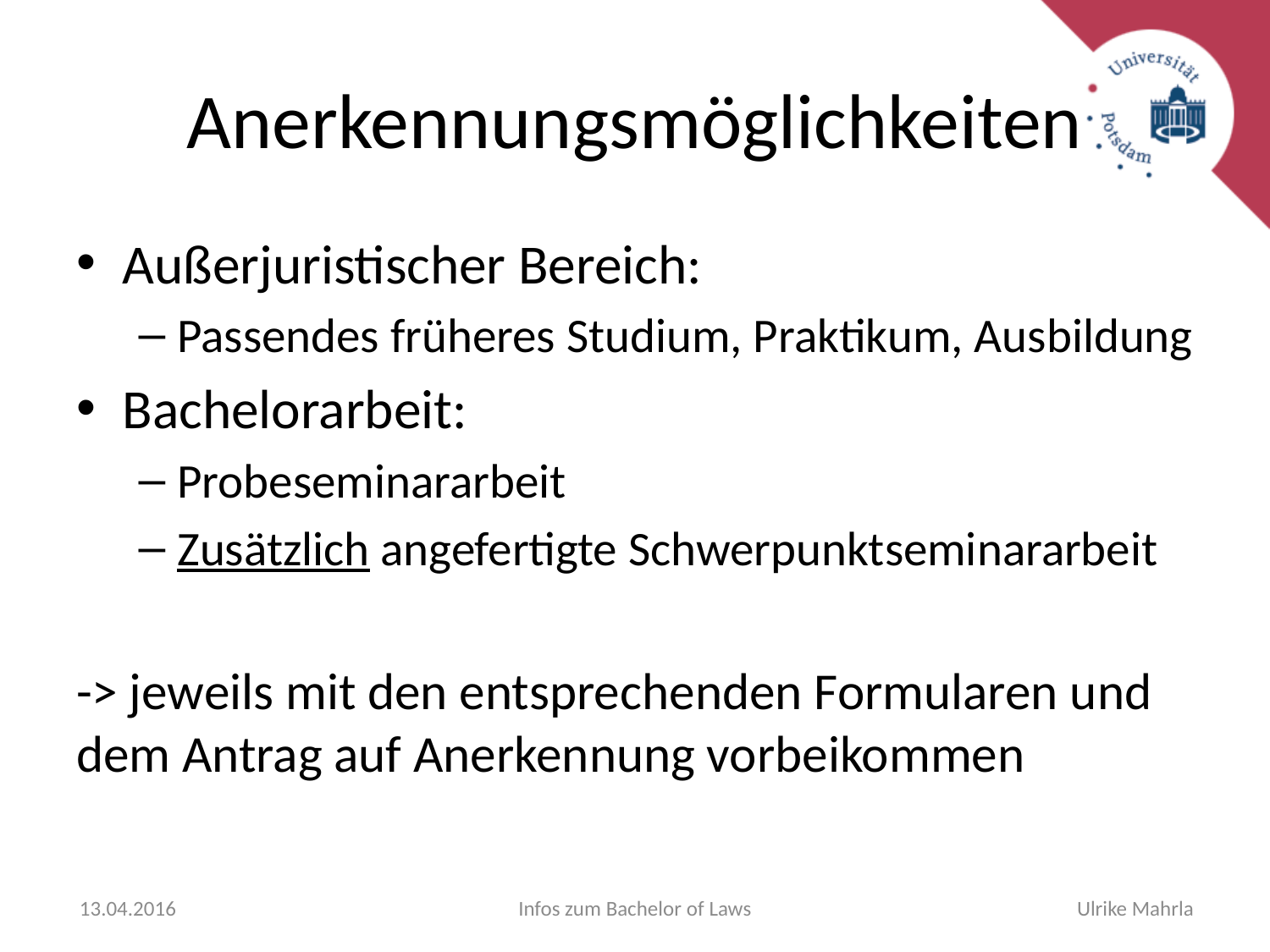

# Anerkennungsmöglichkeiten
Außerjuristischer Bereich:
Passendes früheres Studium, Praktikum, Ausbildung
Bachelorarbeit:
Probeseminararbeit
Zusätzlich angefertigte Schwerpunktseminararbeit

-> jeweils mit den entsprechenden Formularen und dem Antrag auf Anerkennung vorbeikommen
13.04.2016
Infos zum Bachelor of Laws
Ulrike Mahrla